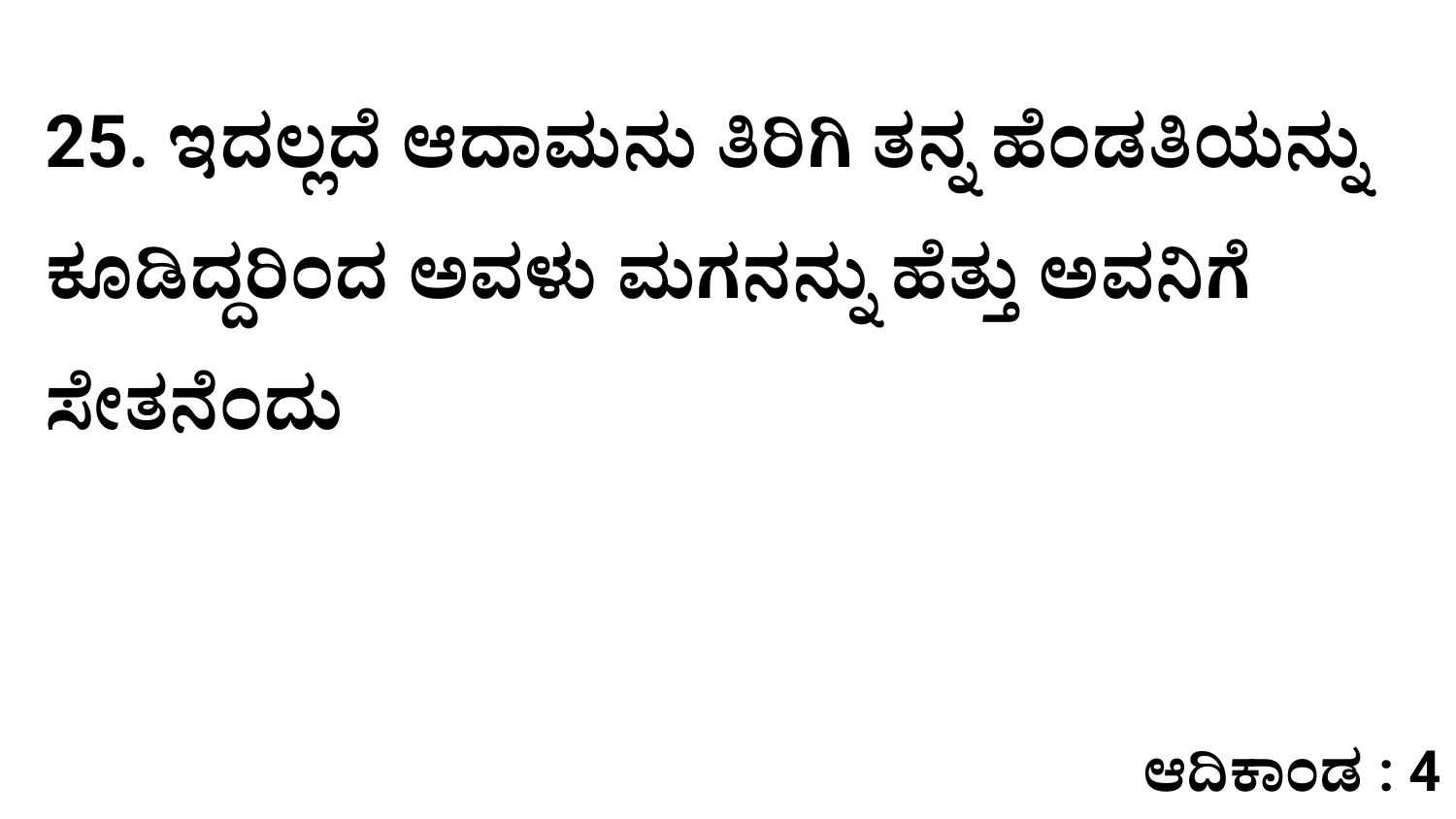

25. ಇದಲ್ಲದೆ ಆದಾಮನು ತಿರಿಗಿ ತನ್ನ ಹೆಂಡತಿಯನ್ನು ಕೂಡಿದ್ದರಿಂದ ಅವಳು ಮಗನನ್ನು ಹೆತ್ತು ಅವನಿಗೆ ಸೇತನೆಂದು
ಆದಿಕಾಂಡ : 4